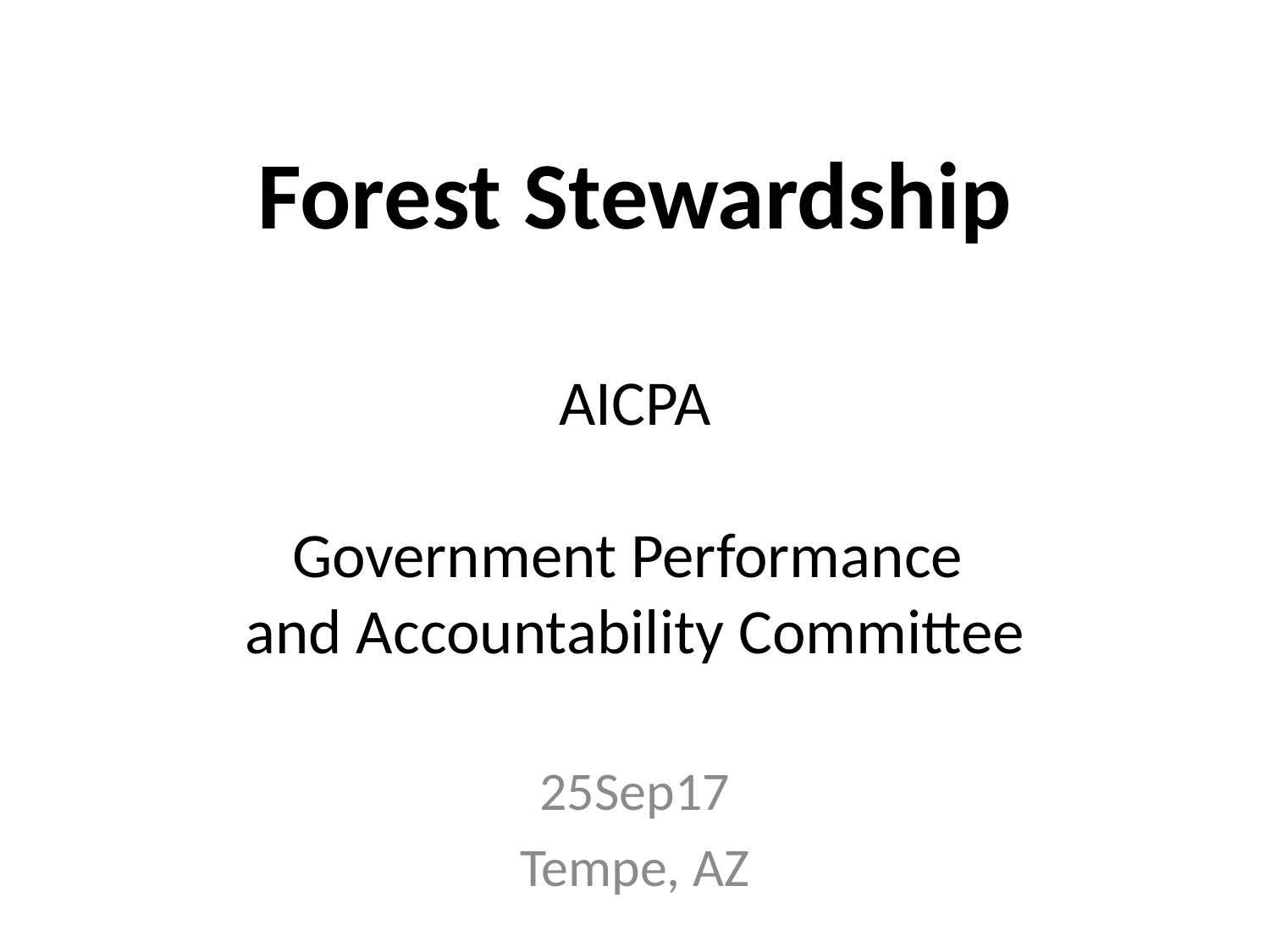

# Forest Stewardship AICPA Government Performance and Accountability Committee
25Sep17
Tempe, AZ